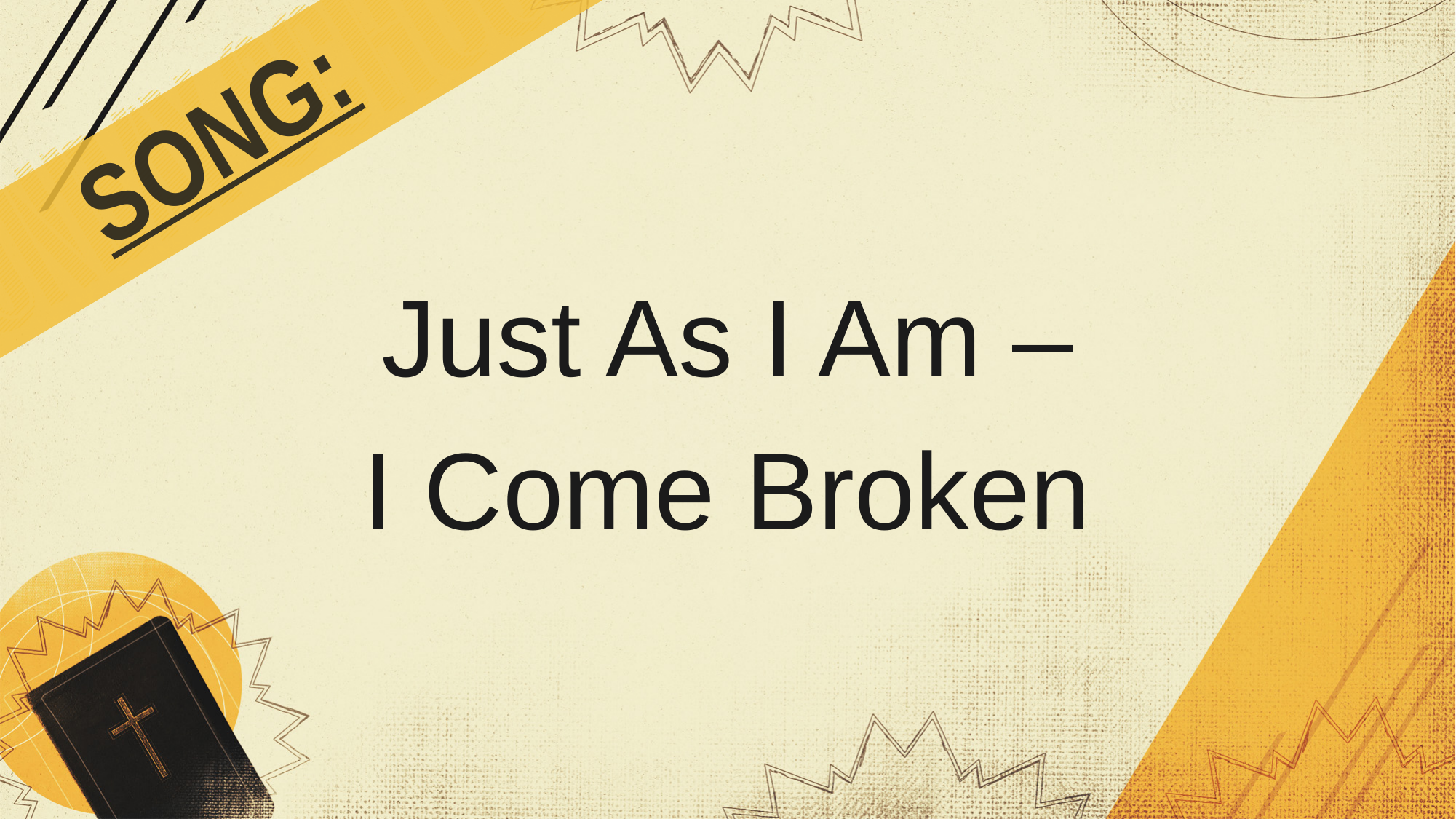

SONG:

Just As I Am –
I Come Broken